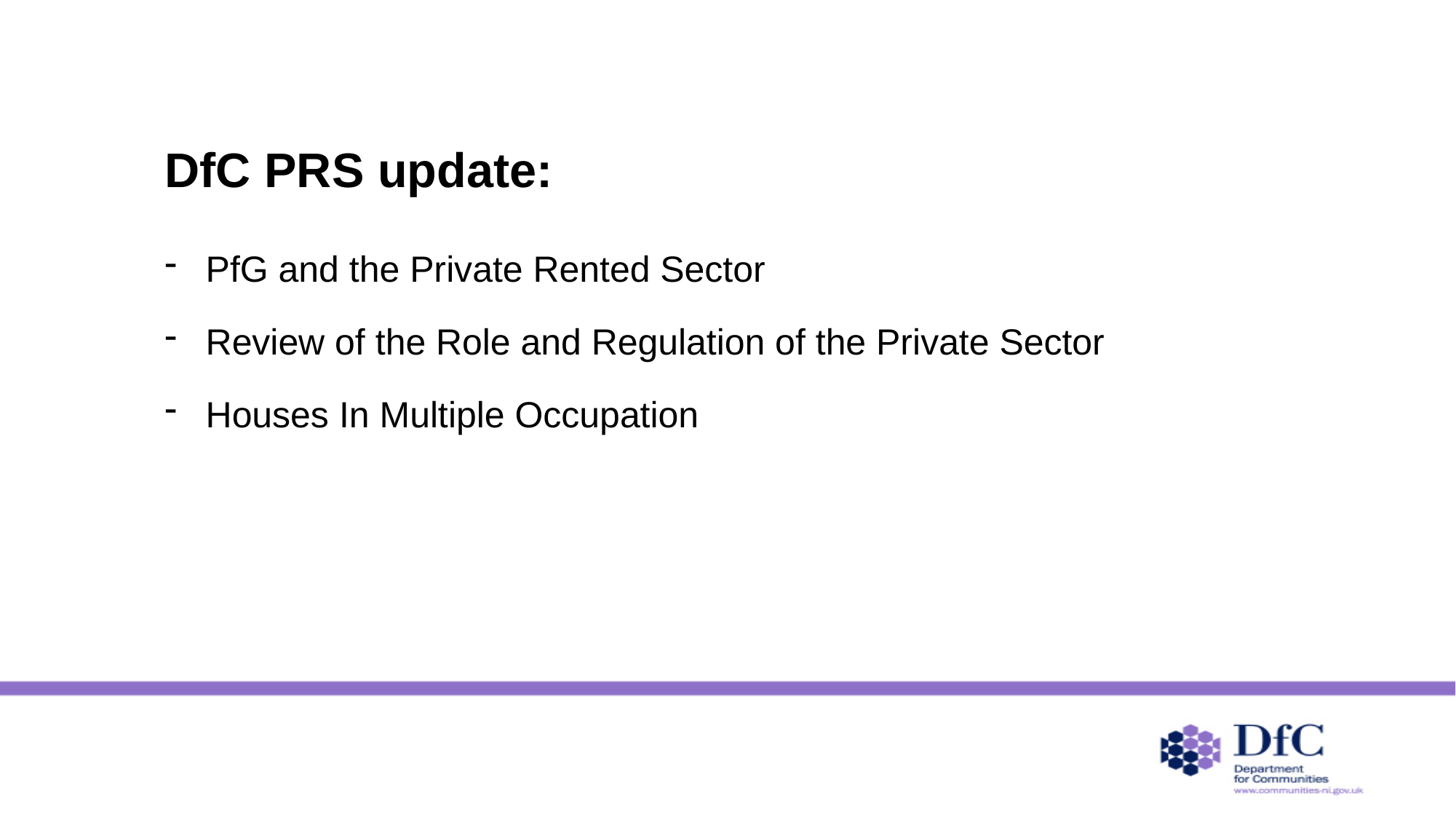

# DfC PRS update:
PfG and the Private Rented Sector
Review of the Role and Regulation of the Private Sector
Houses In Multiple Occupation